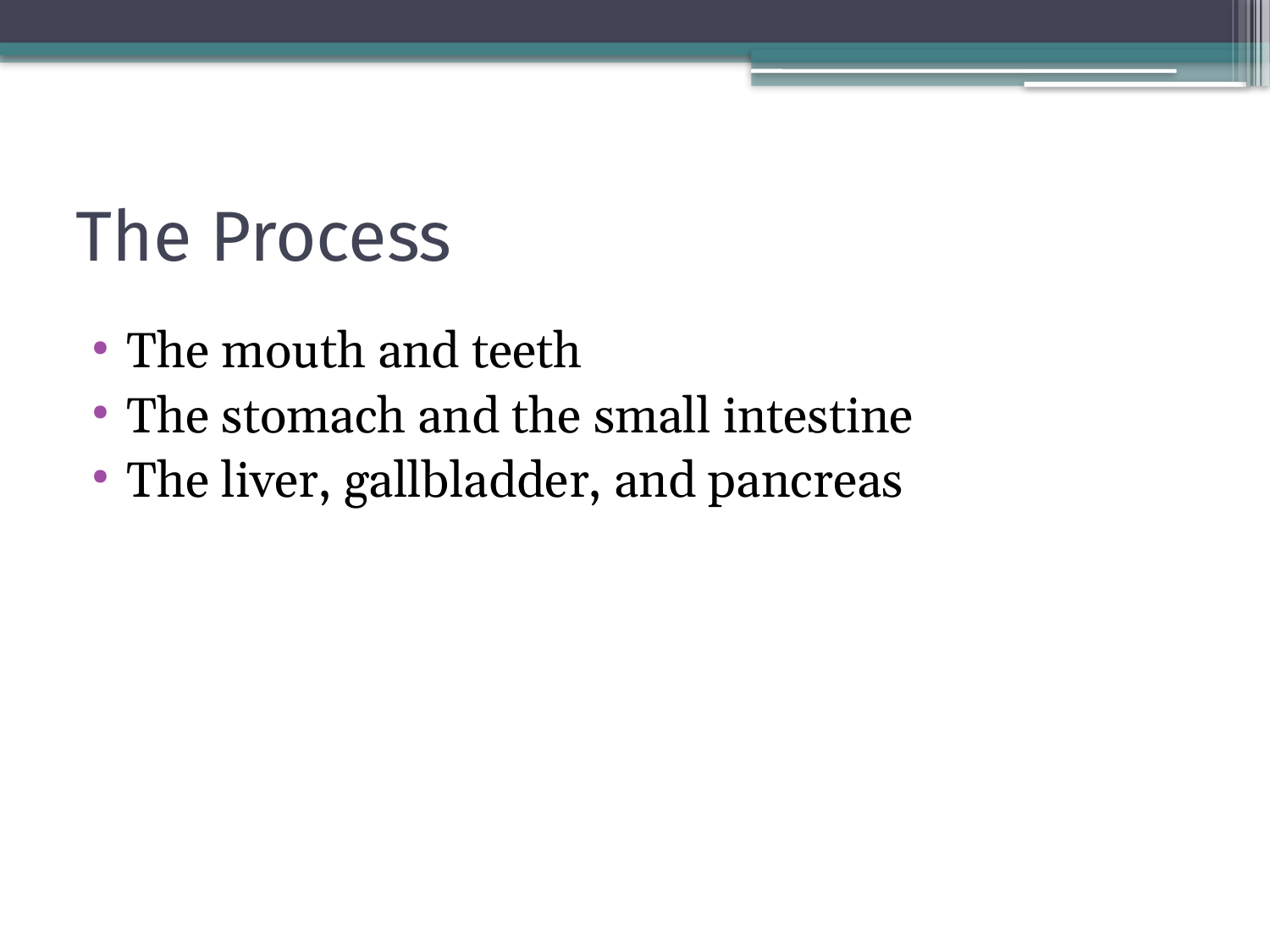

# The Process
The mouth and teeth
The stomach and the small intestine
The liver, gallbladder, and pancreas